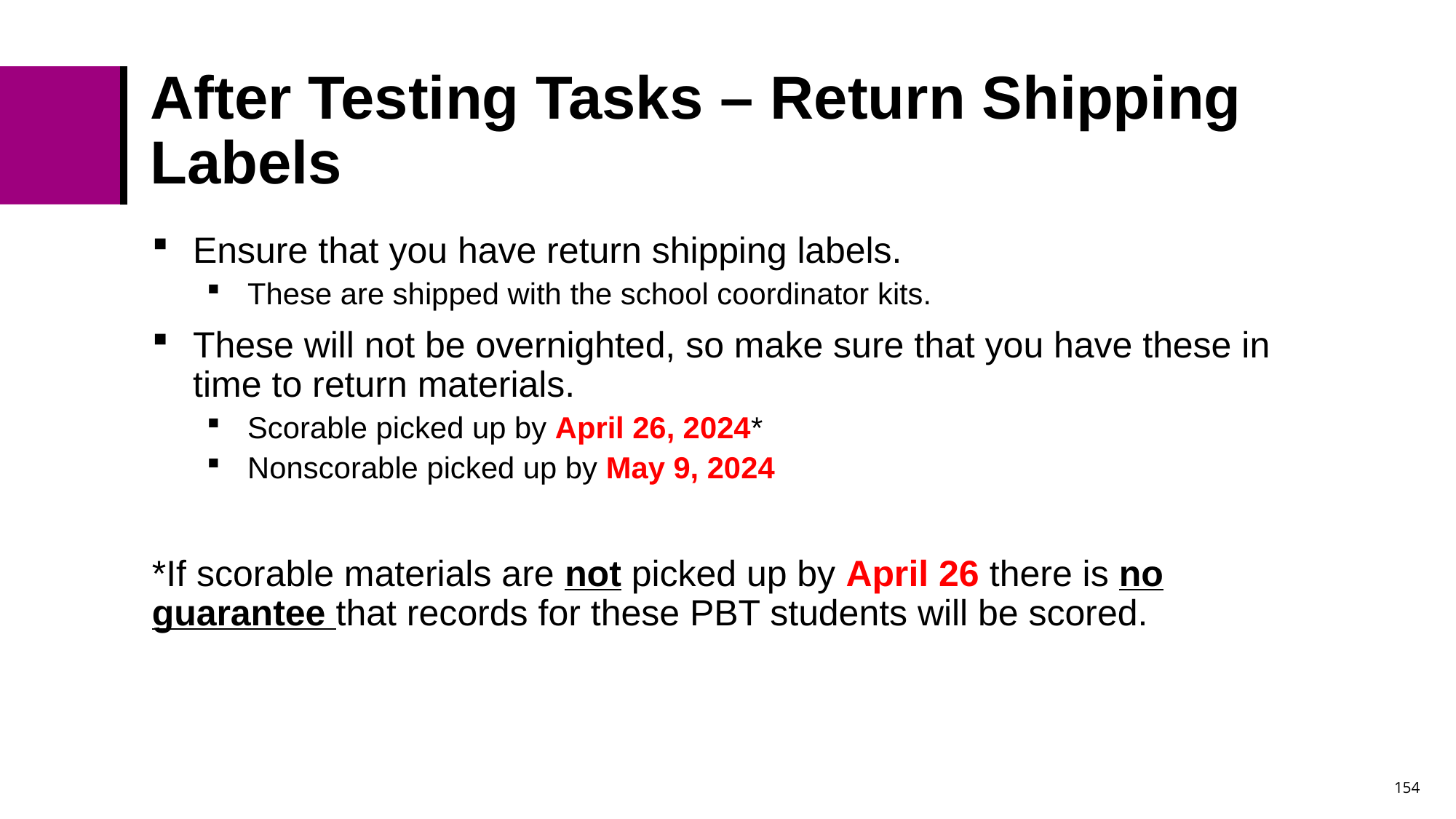

# After Testing Tasks – Return Shipping Labels
Ensure that you have return shipping labels.
These are shipped with the school coordinator kits.
These will not be overnighted, so make sure that you have these in time to return materials.
Scorable picked up by April 26, 2024*
Nonscorable picked up by May 9, 2024

*If scorable materials are not picked up by April 26 there is no guarantee that records for these PBT students will be scored.
154